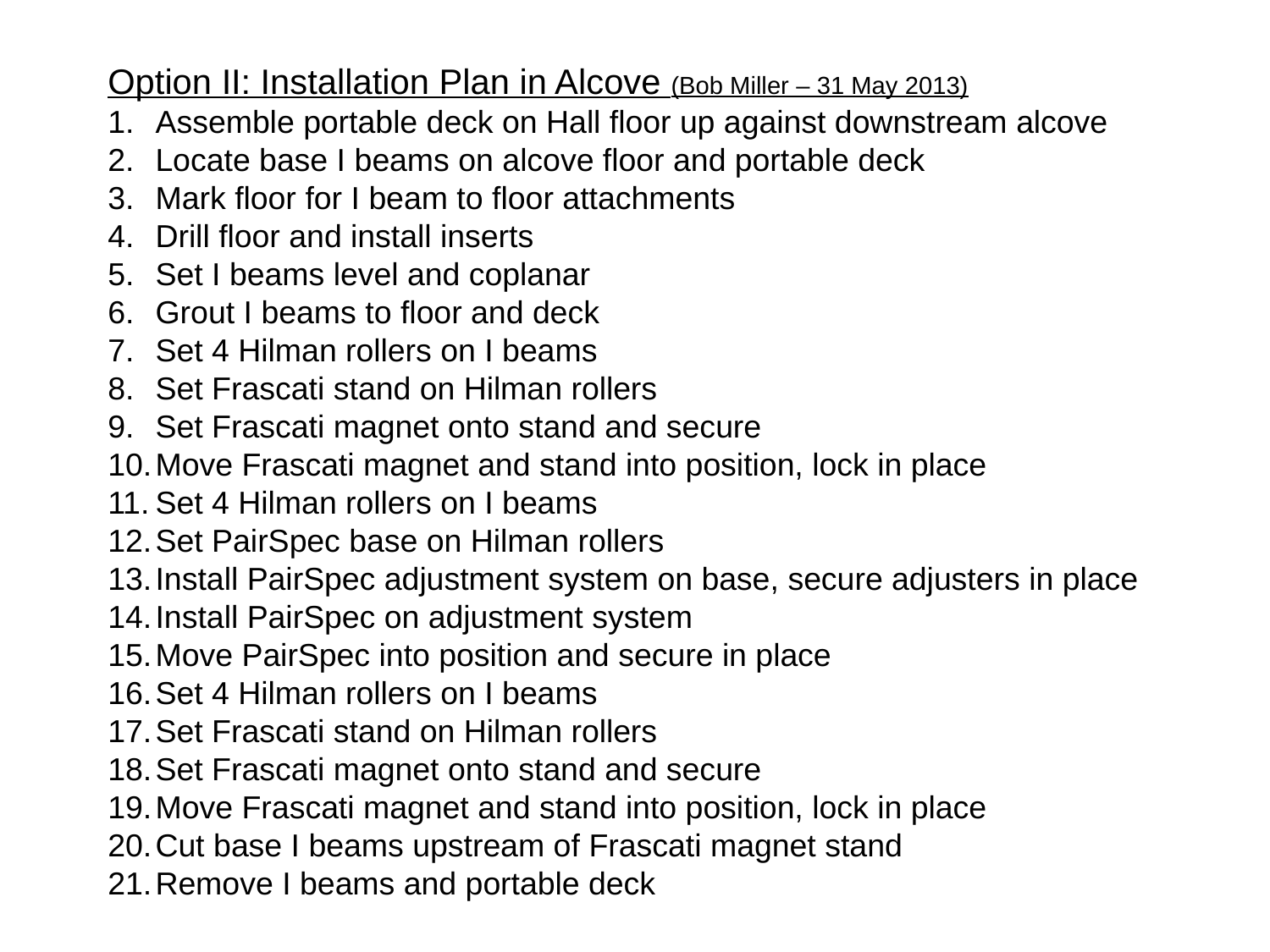

Option II: Installation Plan in Alcove (Bob Miller – 31 May 2013)
Assemble portable deck on Hall floor up against downstream alcove
Locate base I beams on alcove floor and portable deck
Mark floor for I beam to floor attachments
Drill floor and install inserts
Set I beams level and coplanar
Grout I beams to floor and deck
Set 4 Hilman rollers on I beams
Set Frascati stand on Hilman rollers
Set Frascati magnet onto stand and secure
Move Frascati magnet and stand into position, lock in place
Set 4 Hilman rollers on I beams
Set PairSpec base on Hilman rollers
Install PairSpec adjustment system on base, secure adjusters in place
Install PairSpec on adjustment system
Move PairSpec into position and secure in place
Set 4 Hilman rollers on I beams
Set Frascati stand on Hilman rollers
Set Frascati magnet onto stand and secure
Move Frascati magnet and stand into position, lock in place
Cut base I beams upstream of Frascati magnet stand
Remove I beams and portable deck